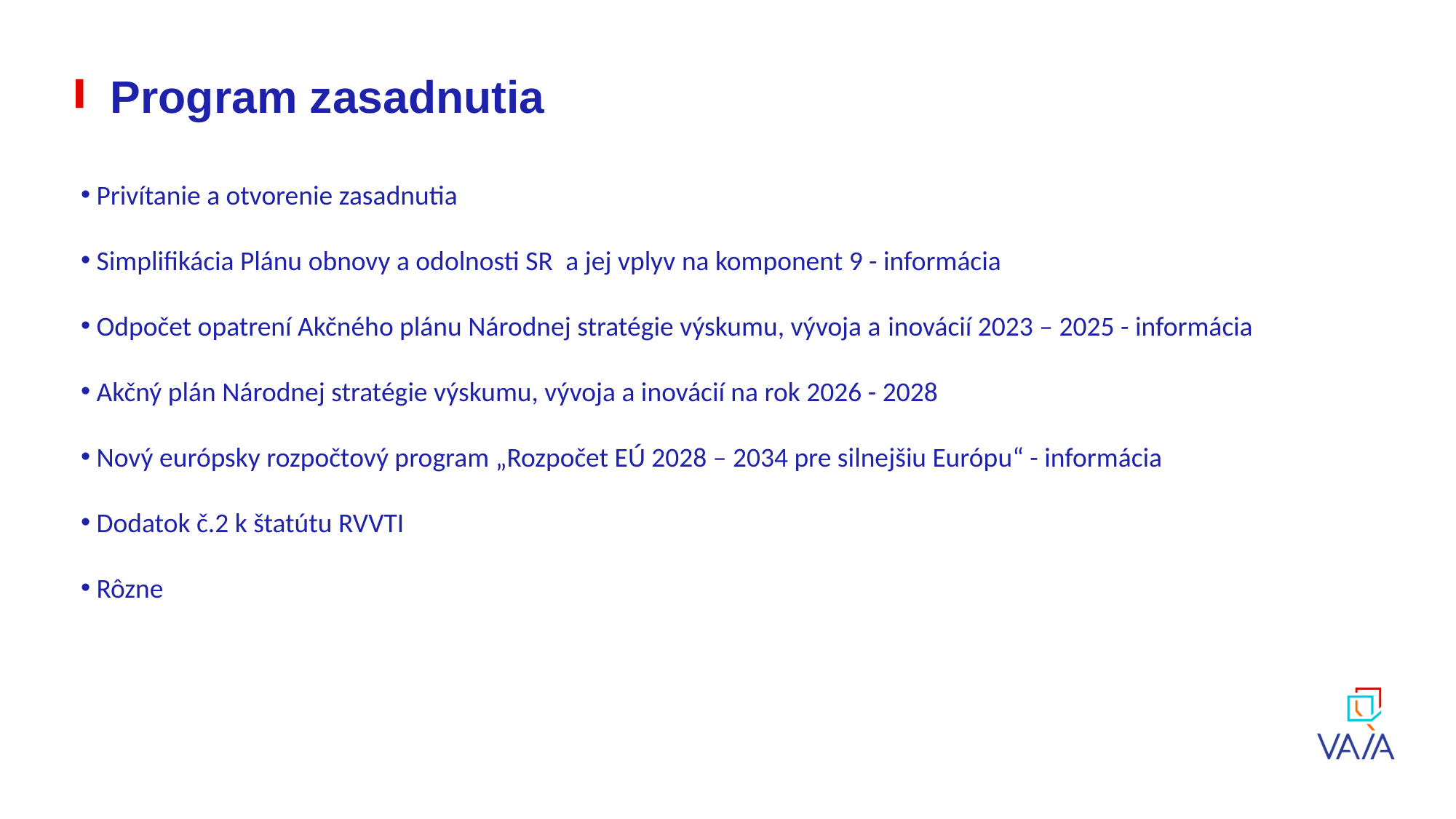

# Program zasadnutia
 Privítanie a otvorenie zasadnutia

 Simplifikácia Plánu obnovy a odolnosti SR  a jej vplyv na komponent 9 - informácia

 Odpočet opatrení Akčného plánu Národnej stratégie výskumu, vývoja a inovácií 2023 – 2025 - informácia

 Akčný plán Národnej stratégie výskumu, vývoja a inovácií na rok 2026 - 2028

 Nový európsky rozpočtový program „Rozpočet EÚ 2028 – 2034 pre silnejšiu Európu“ - informácia

 Dodatok č.2 k štatútu RVVTI

 Rôzne